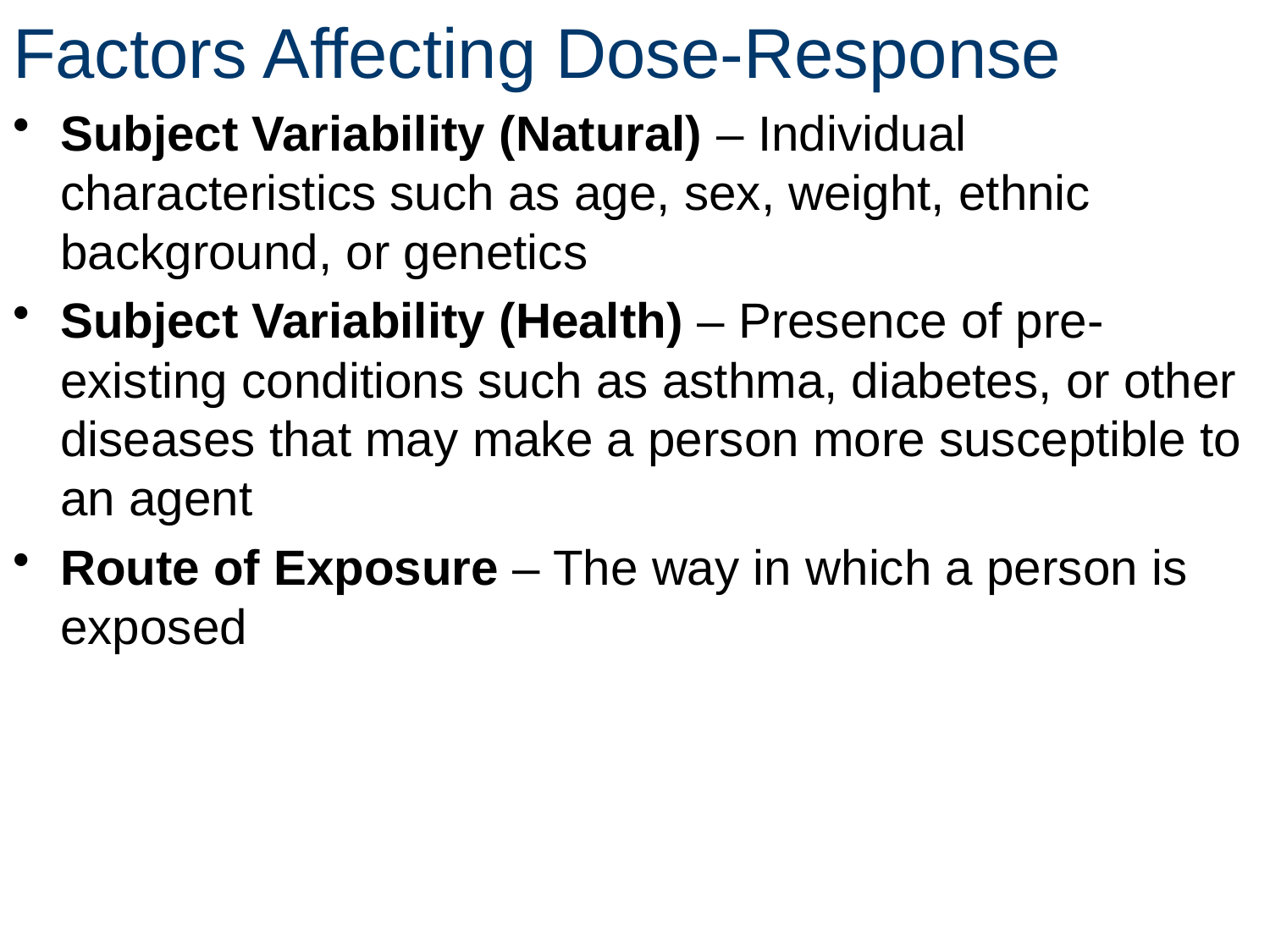

# Factors Affecting Dose-Response
Subject Variability (Natural) – Individual characteristics such as age, sex, weight, ethnic background, or genetics
Subject Variability (Health) – Presence of pre-existing conditions such as asthma, diabetes, or other diseases that may make a person more susceptible to an agent
Route of Exposure – The way in which a person is exposed